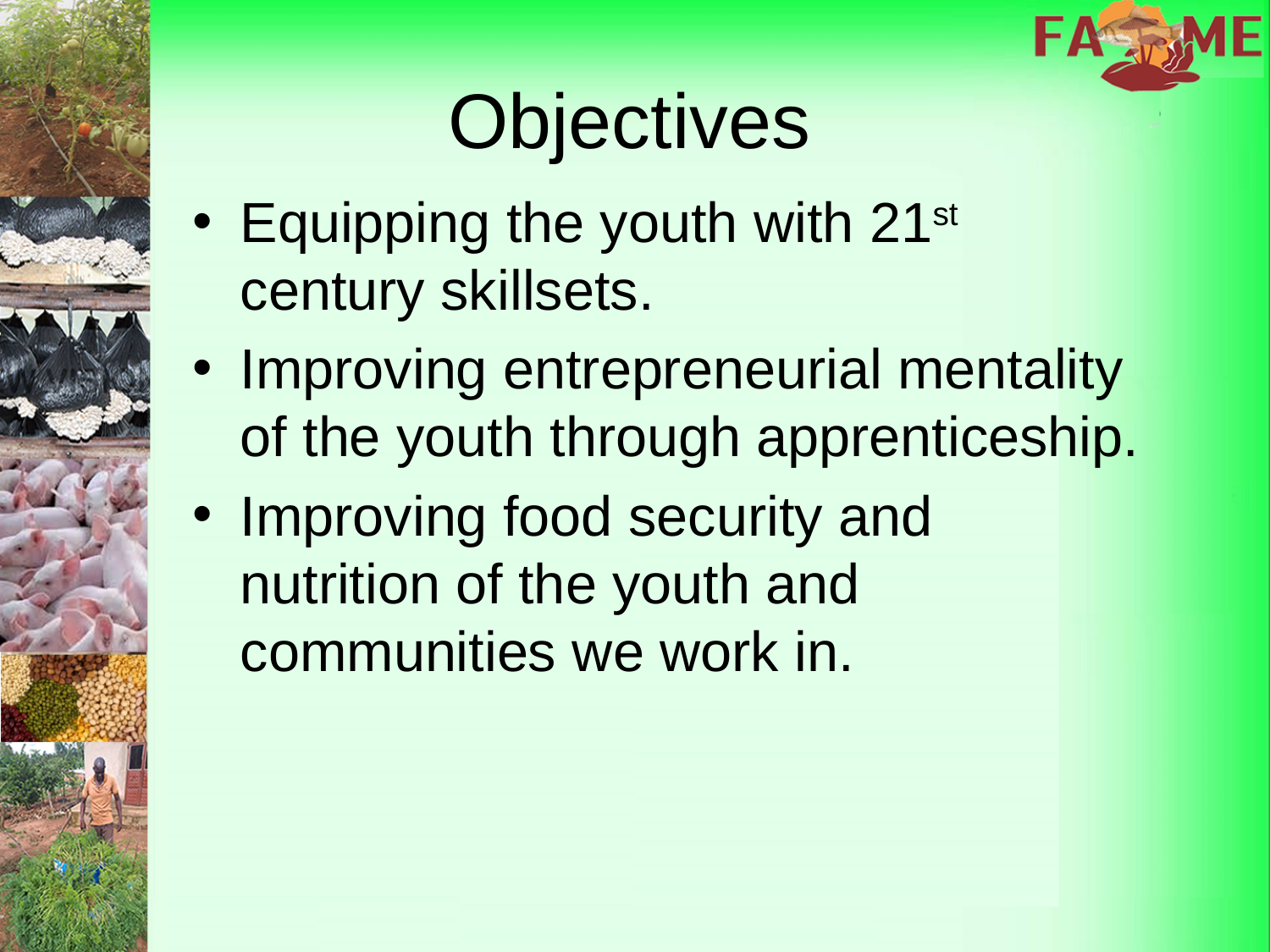

# Objectives
Equipping the youth with 21st century skillsets.
Improving entrepreneurial mentality of the youth through apprenticeship.
Improving food security and nutrition of the youth and communities we work in.